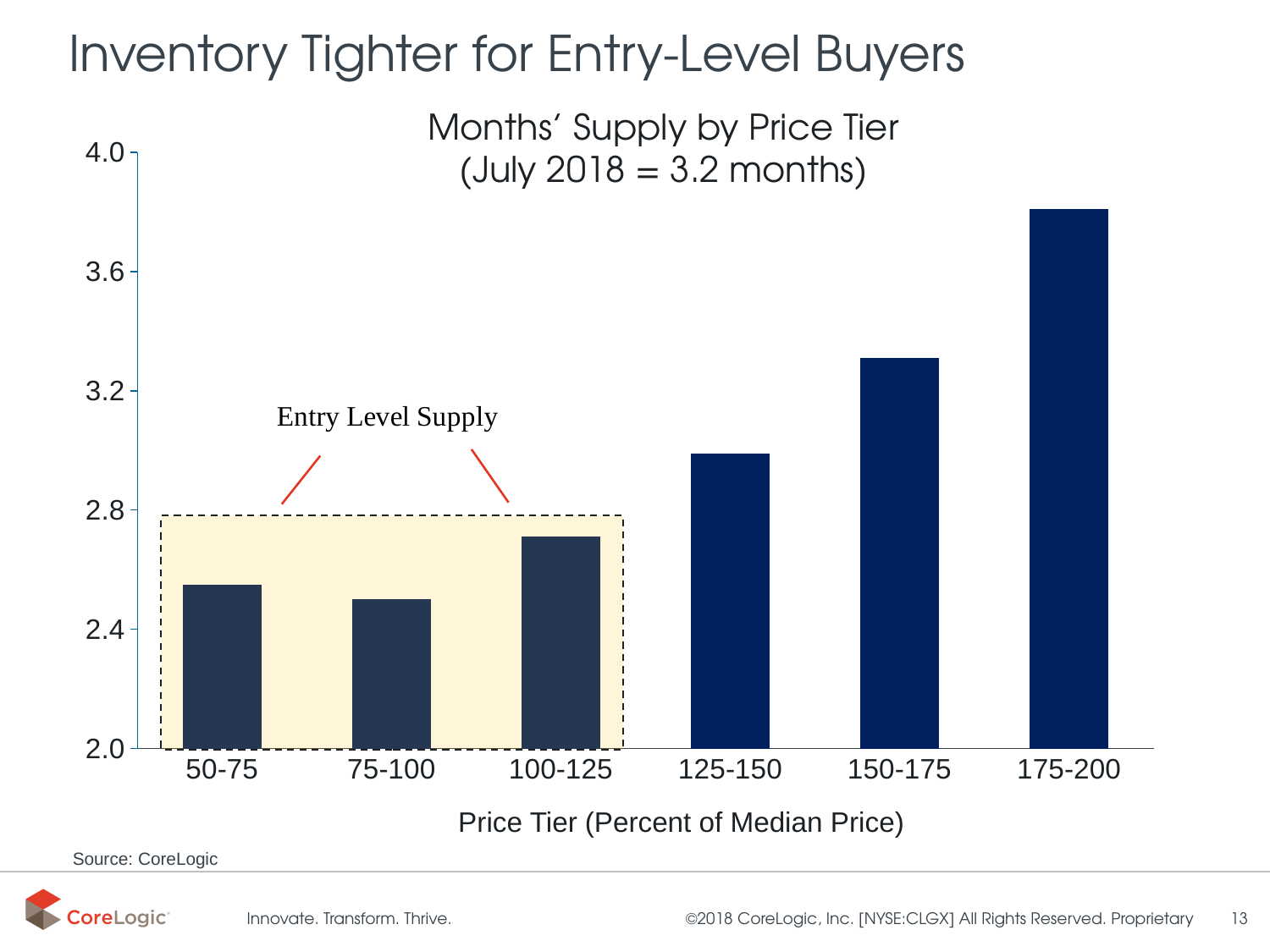

# Inventory Tighter for Entry-Level Buyers
Months’ Supply by Price Tier
(July 2018 = 3.2 months)

### Chart

| Category | July 2018 |
|---|---|
| 50-75 | 2.55 |
| 75-100 | 2.5 |
| 100-125 | 2.71 |
| 125-150 | 2.9899999999999998 |
| 150-175 | 3.3099999999999996 |
| 175-200 | 3.8099999999999996 |
13
Price Tier (Percent of Median Price)
Source: CoreLogic